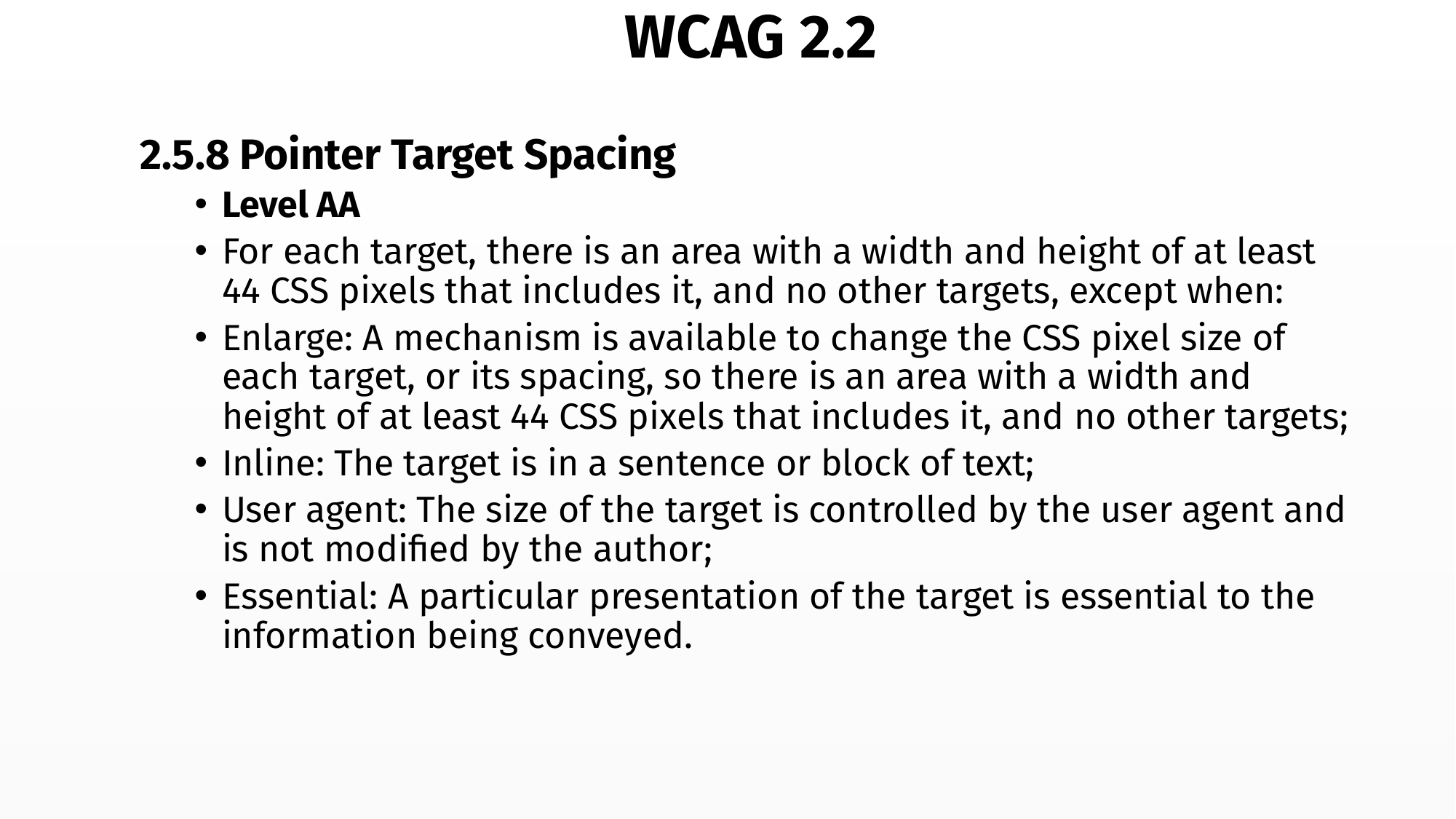

# WCAG 2.2
2.5.8 Pointer Target Spacing
Level AA
For each target, there is an area with a width and height of at least 44 CSS pixels that includes it, and no other targets, except when:
Enlarge: A mechanism is available to change the CSS pixel size of each target, or its spacing, so there is an area with a width and height of at least 44 CSS pixels that includes it, and no other targets;
Inline: The target is in a sentence or block of text;
User agent: The size of the target is controlled by the user agent and is not modified by the author;
Essential: A particular presentation of the target is essential to the information being conveyed.